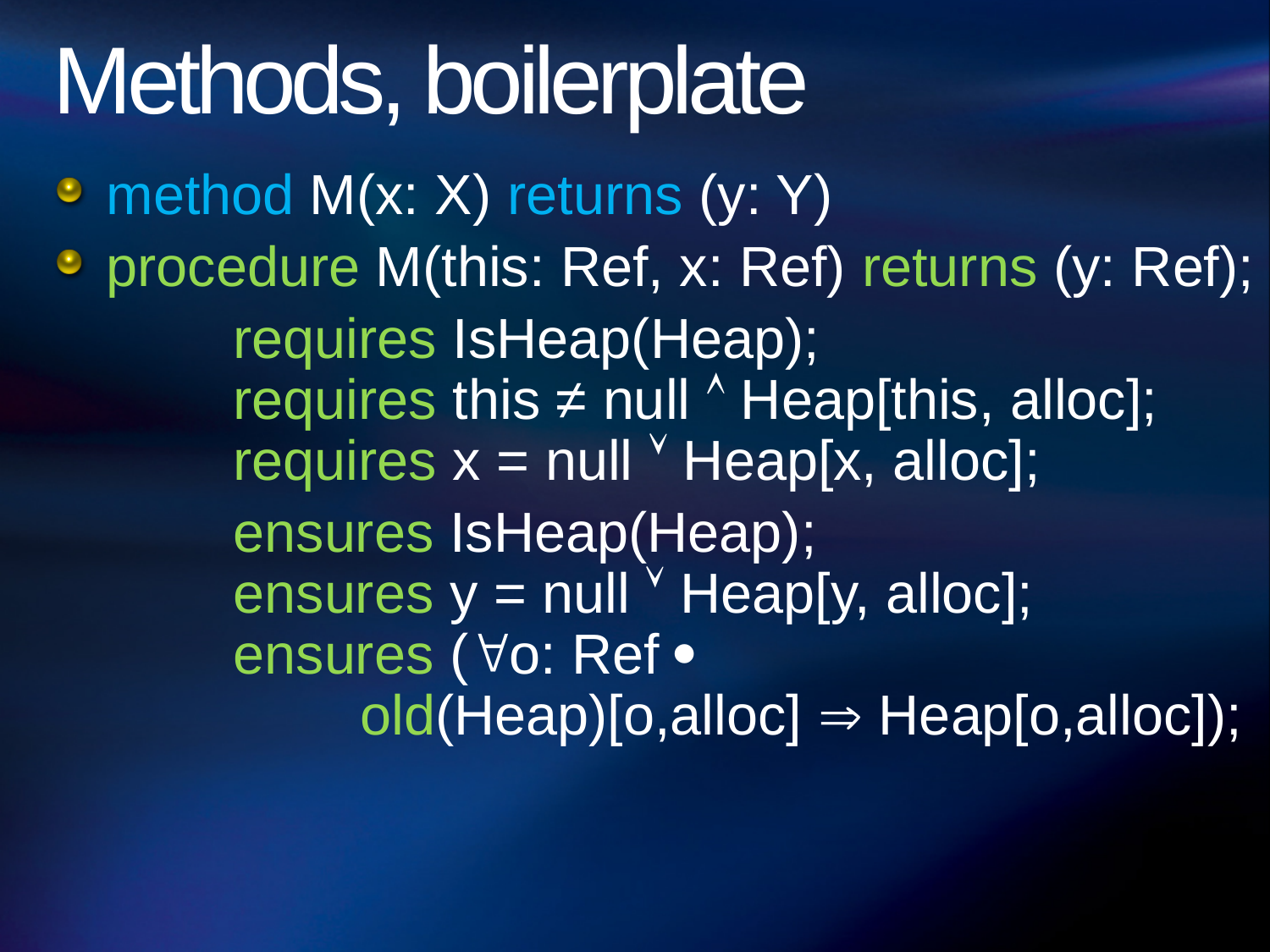

# Methods, boilerplate
method M(x: X) returns (y: Y)
procedure M(this: Ref, x: Ref) returns (y: Ref);
		requires IsHeap(Heap);
	requires this ≠ null ∧ Heap[this, alloc];
	requires x = null ∨ Heap[x, alloc];
		ensures IsHeap(Heap);
	ensures y = null ∨ Heap[y, alloc];
	ensures (∀o: Ref •
		old(Heap)[o,alloc] ⇒ Heap[o,alloc]);